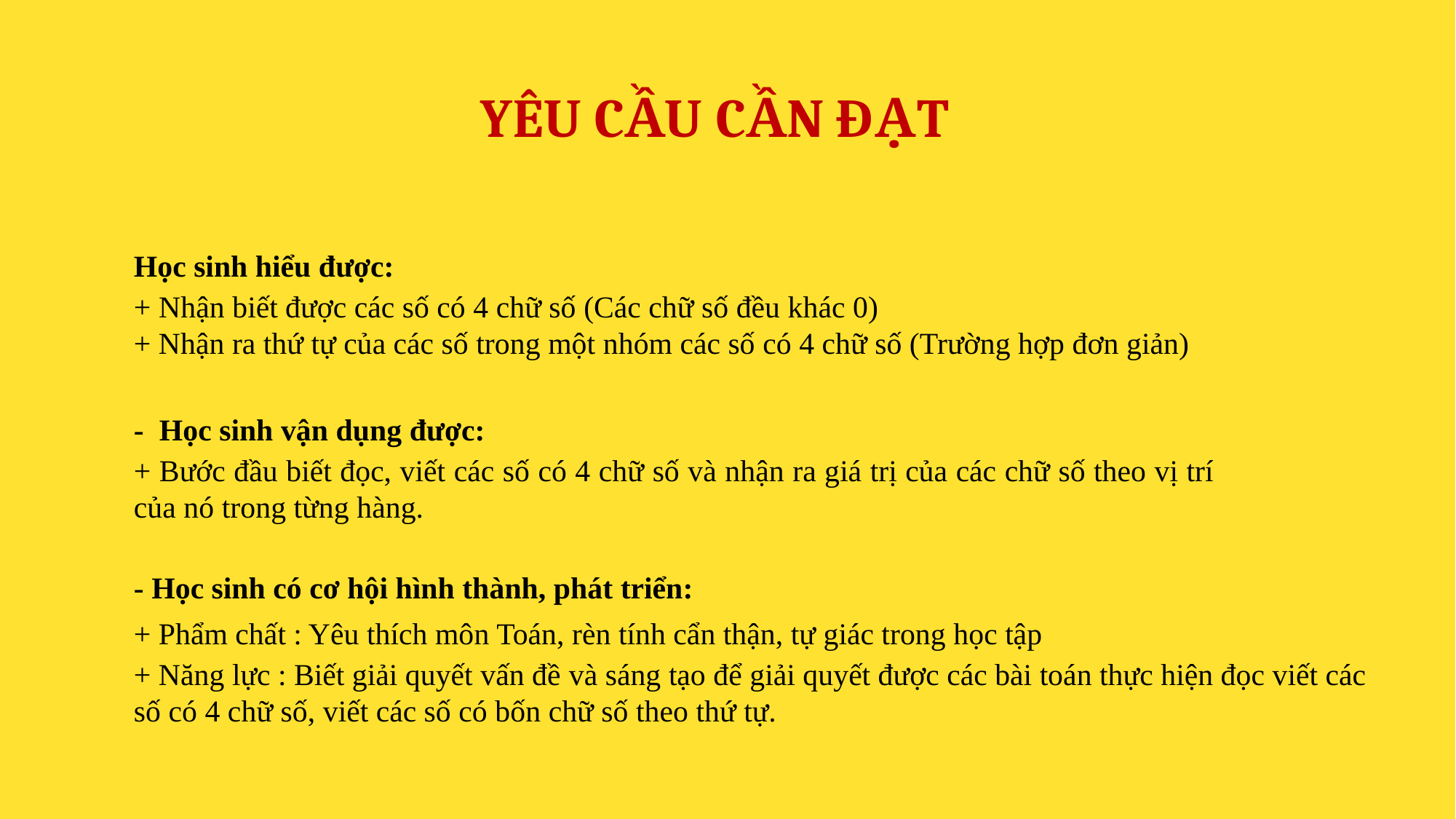

YÊU CẦU CẦN ĐẠT
Học sinh hiểu được:
+ Nhận biết được các số có 4 chữ số (Các chữ số đều khác 0)
+ Nhận ra thứ tự của các số trong một nhóm các số có 4 chữ số (Trường hợp đơn giản)
-  Học sinh vận dụng được:
+ Bước đầu biết đọc, viết các số có 4 chữ số và nhận ra giá trị của các chữ số theo vị trí của nó trong từng hàng.

- Học sinh có cơ hội hình thành, phát triển:
+ Phẩm chất : Yêu thích môn Toán, rèn tính cẩn thận, tự giác trong học tập
+ Năng lực : Biết giải quyết vấn đề và sáng tạo để giải quyết được các bài toán thực hiện đọc viết các số có 4 chữ số, viết các số có bốn chữ số theo thứ tự.